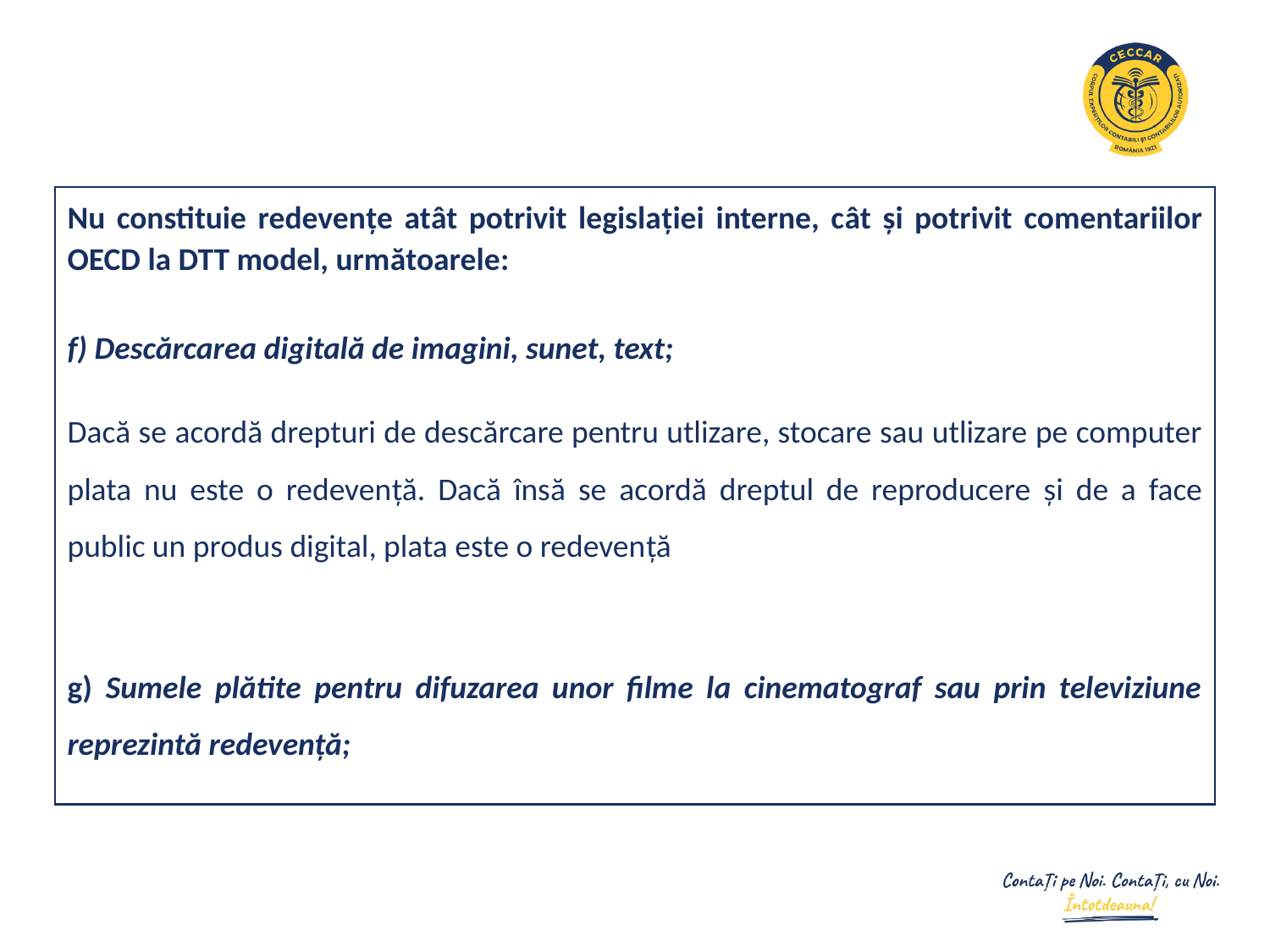

Nu constituie redevențe atât potrivit legislației interne, cât și potrivit comentariilor OECD la DTT model, următoarele:

f) Descărcarea digitală de imagini, sunet, text;
Dacă se acordă drepturi de descărcare pentru utlizare, stocare sau utlizare pe computer plata nu este o redevență. Dacă însă se acordă dreptul de reproducere și de a face public un produs digital, plata este o redevență

g) Sumele plătite pentru difuzarea unor filme la cinematograf sau prin televiziune reprezintă redevență;